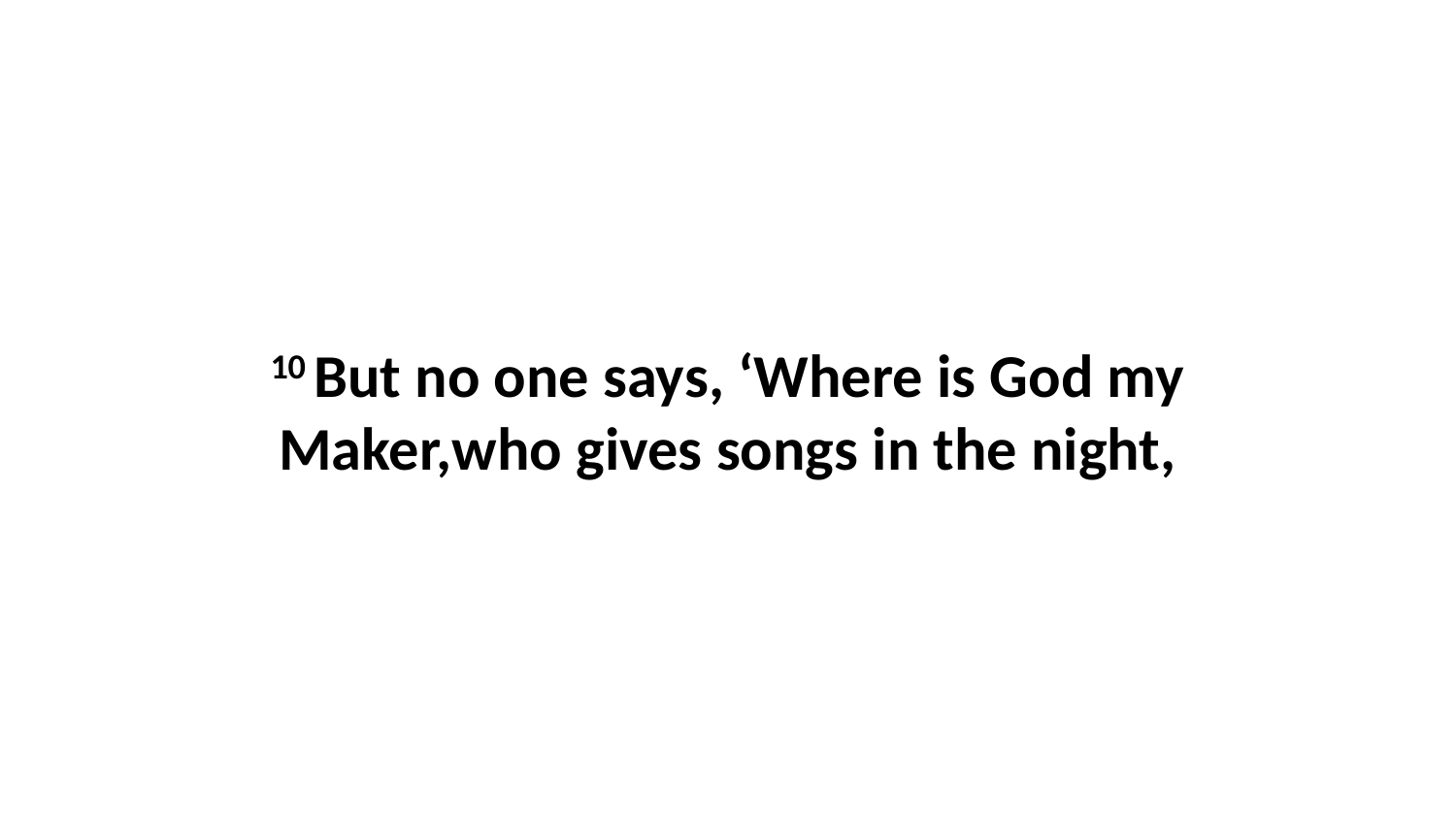

10 But no one says, ‘Where is God my Maker,who gives songs in the night,